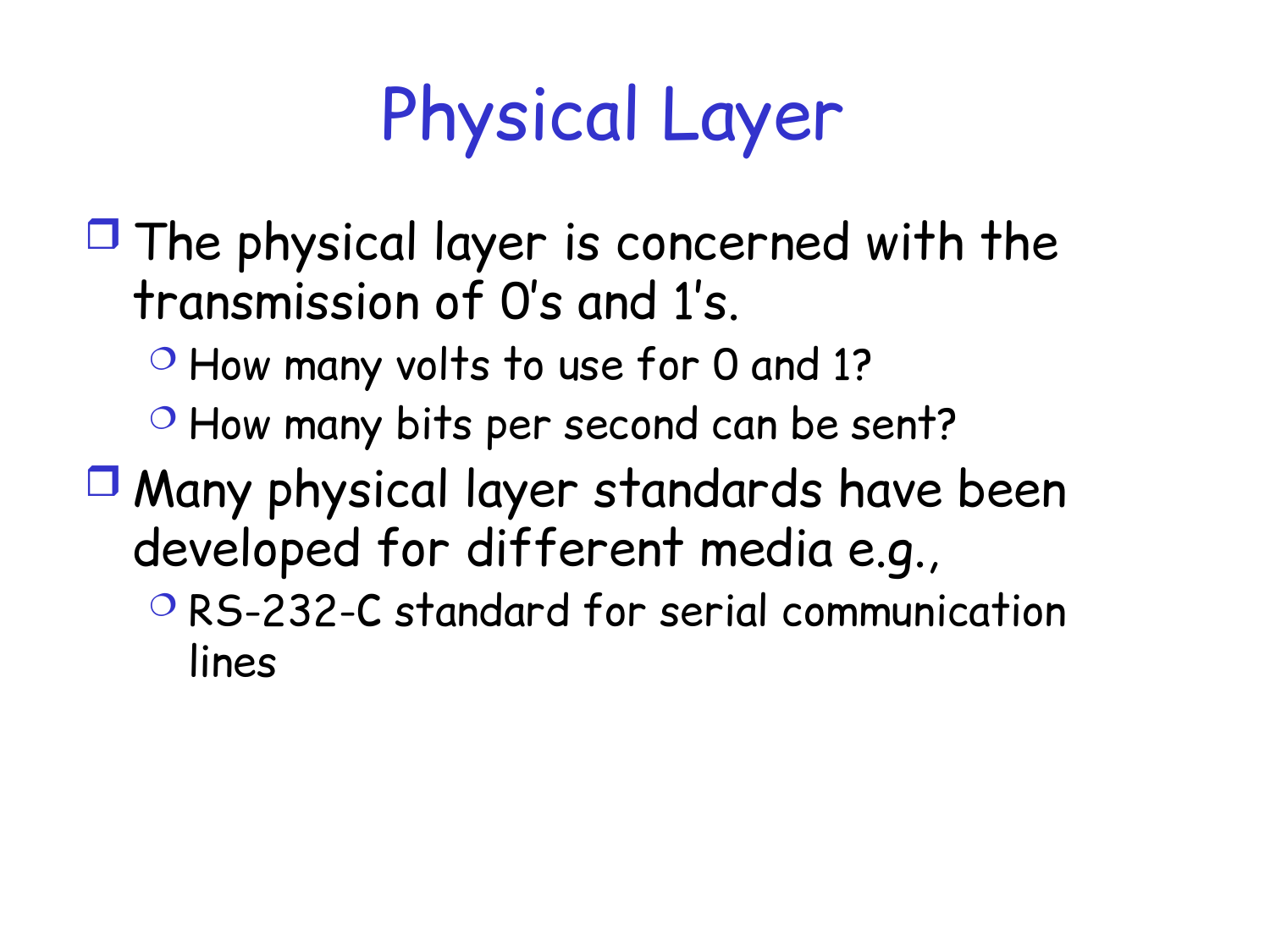

# Physical Layer
The physical layer is concerned with the transmission of 0’s and 1’s.
How many volts to use for 0 and 1?
How many bits per second can be sent?
Many physical layer standards have been developed for different media e.g.,
RS-232-C standard for serial communication lines